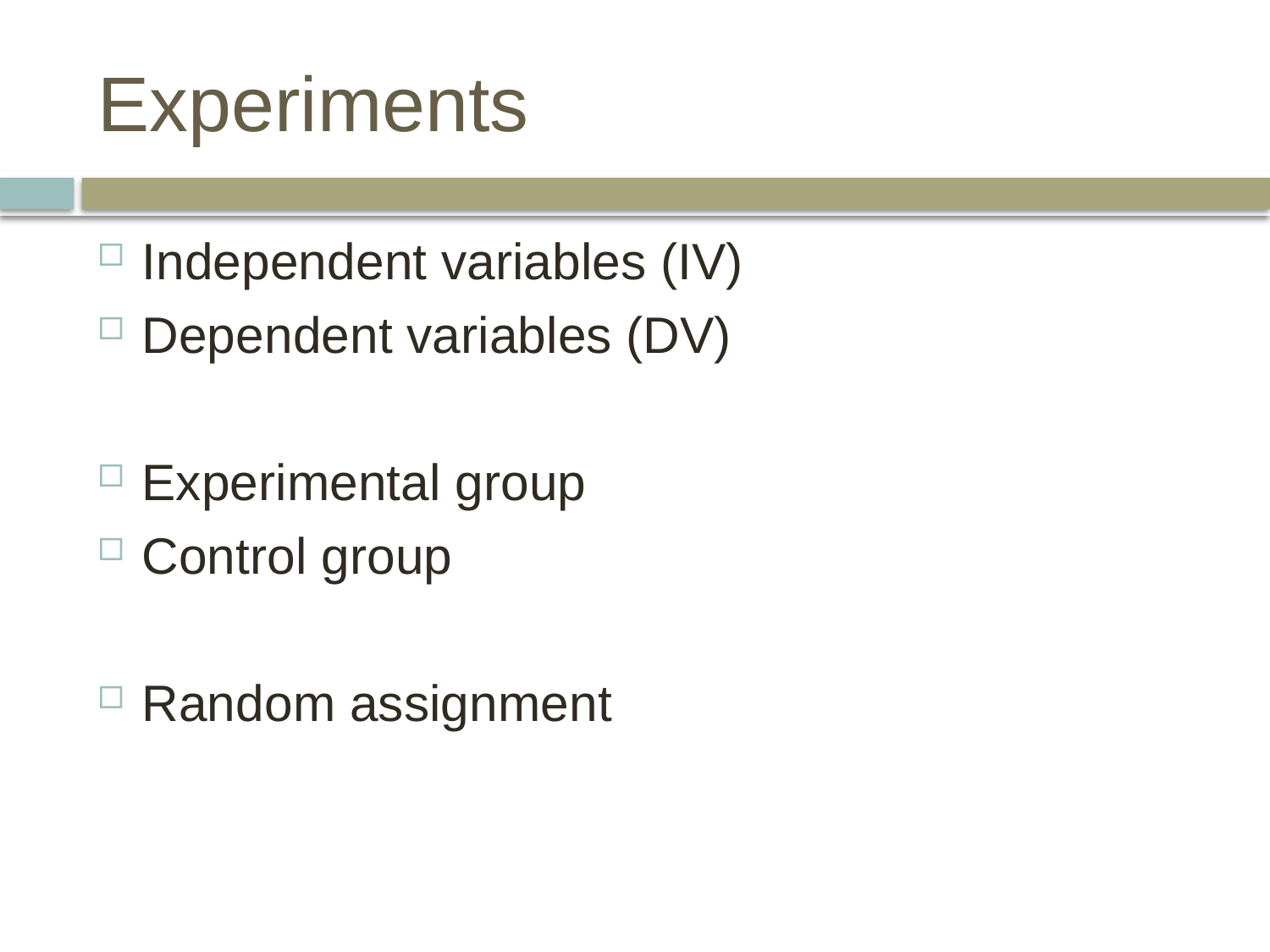

# Experiments
Independent variables (IV)
Dependent variables (DV)

Experimental group
Control group

Random assignment